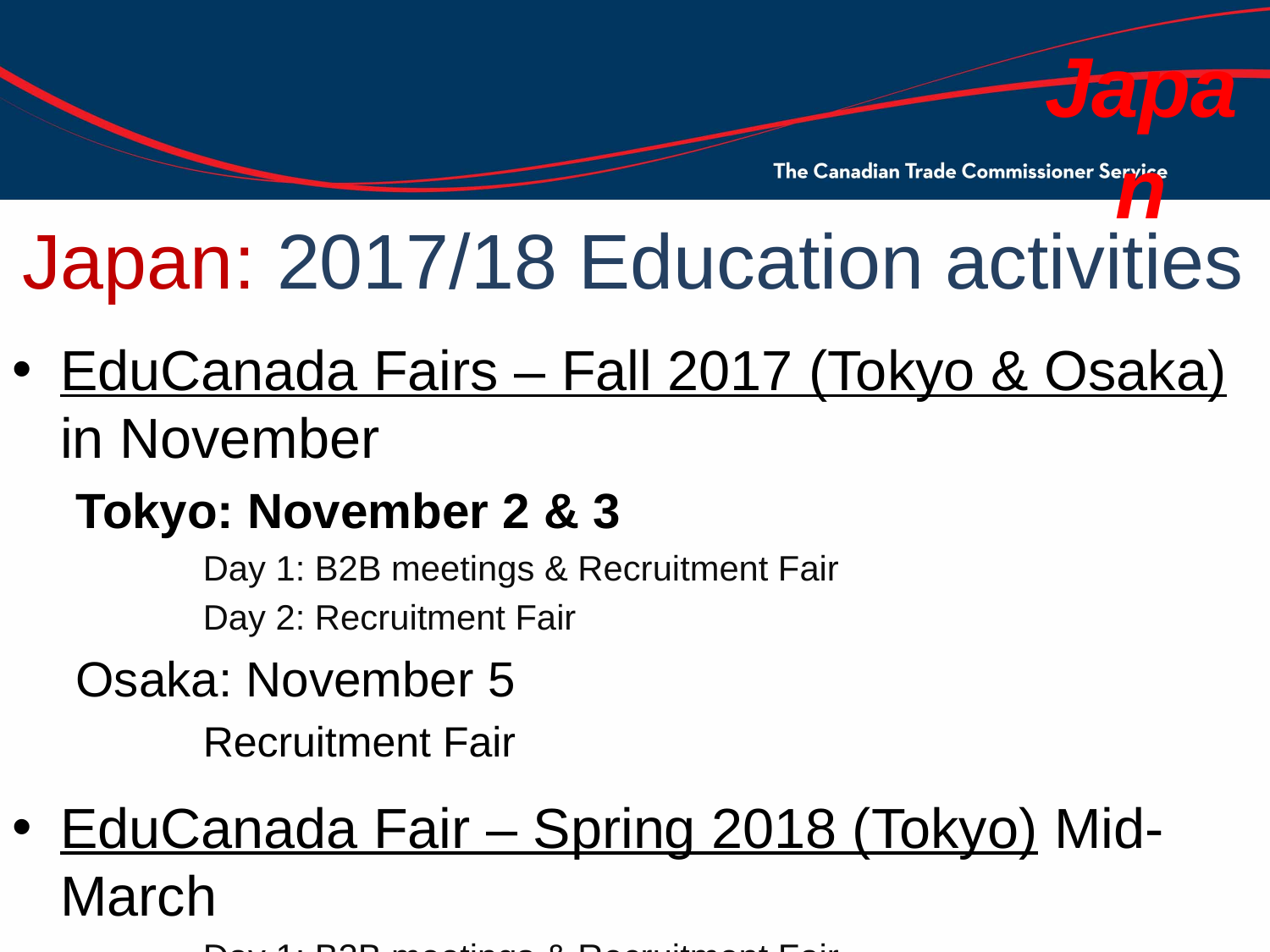

Japan
Japan: 2017/18 Education activities
EduCanada Fairs – Fall 2017 (Tokyo & Osaka) in November
Tokyo: November 2 & 3
	Day 1: B2B meetings & Recruitment Fair
	Day 2: Recruitment Fair
Osaka: November 5
	Recruitment Fair

EduCanada Fair – Spring 2018 (Tokyo) Mid-March
	Day 1: B2B meetings & Recruitment Fair
		Day 2: Recruitment Fair